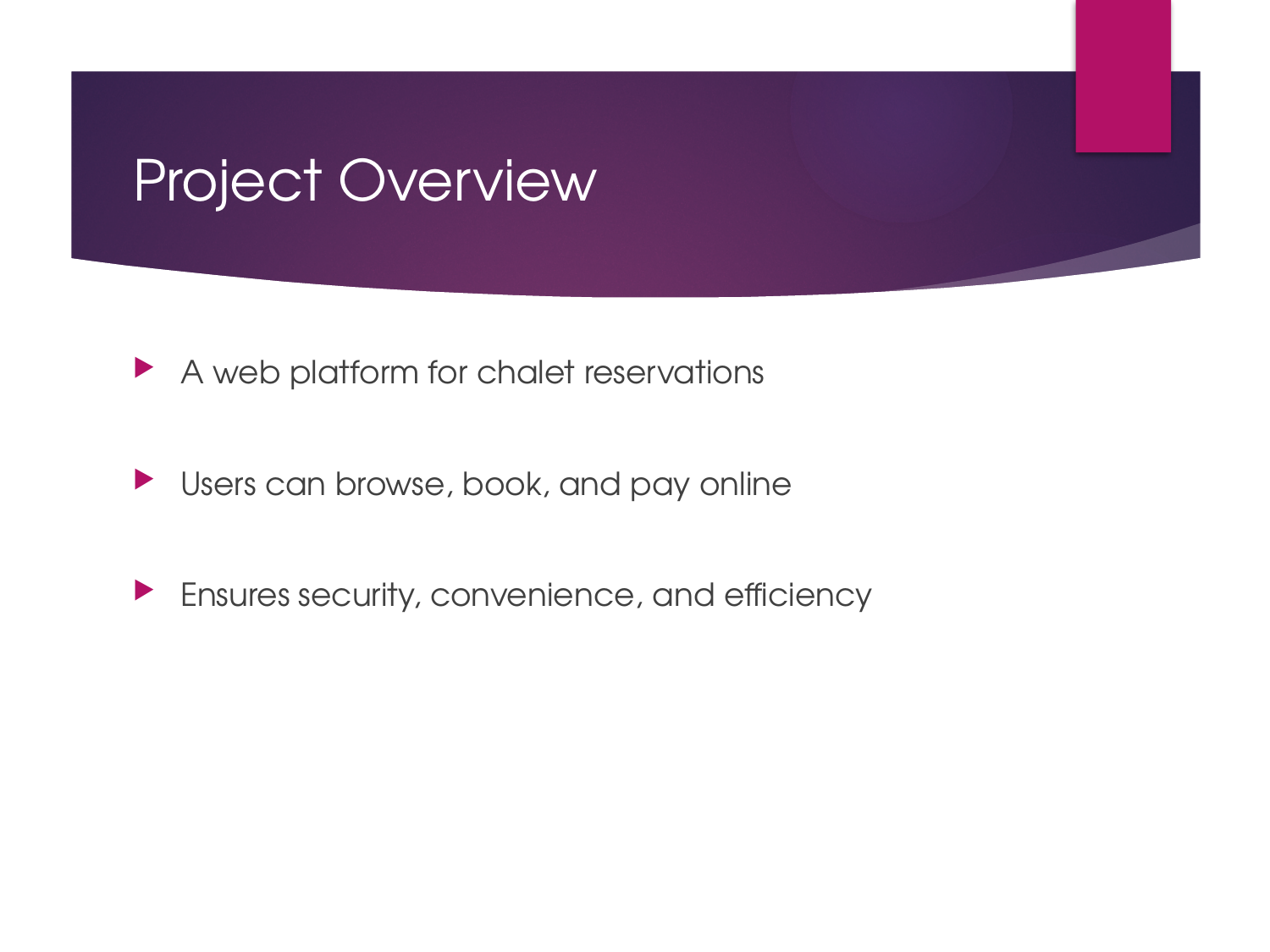

# Project Overview
A web platform for chalet reservations

Users can browse, book, and pay online

Ensures security, convenience, and efficiency